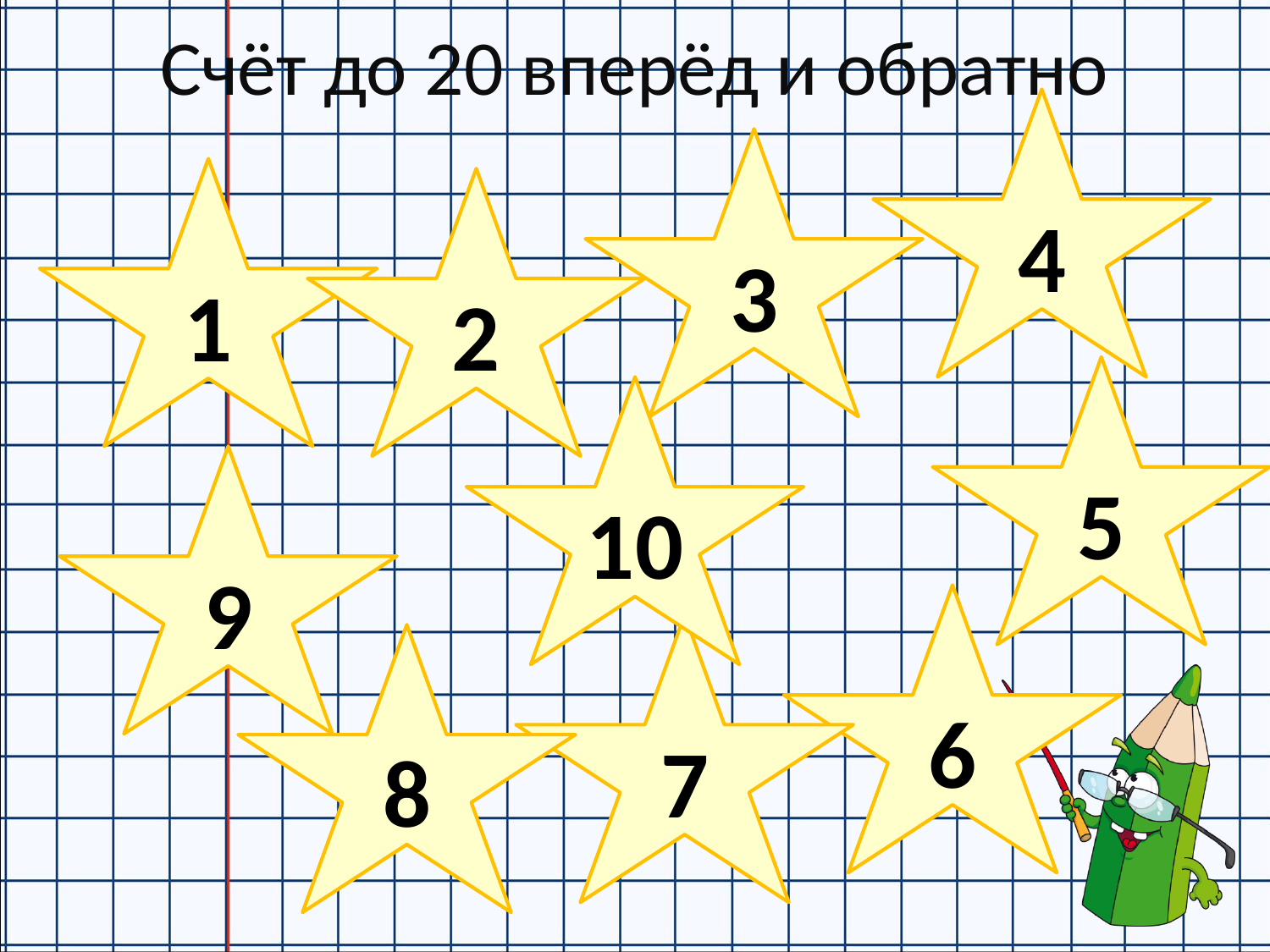

# Счёт до 20 вперёд и обратно
4
3
1
2

5
10
9
6
7
8